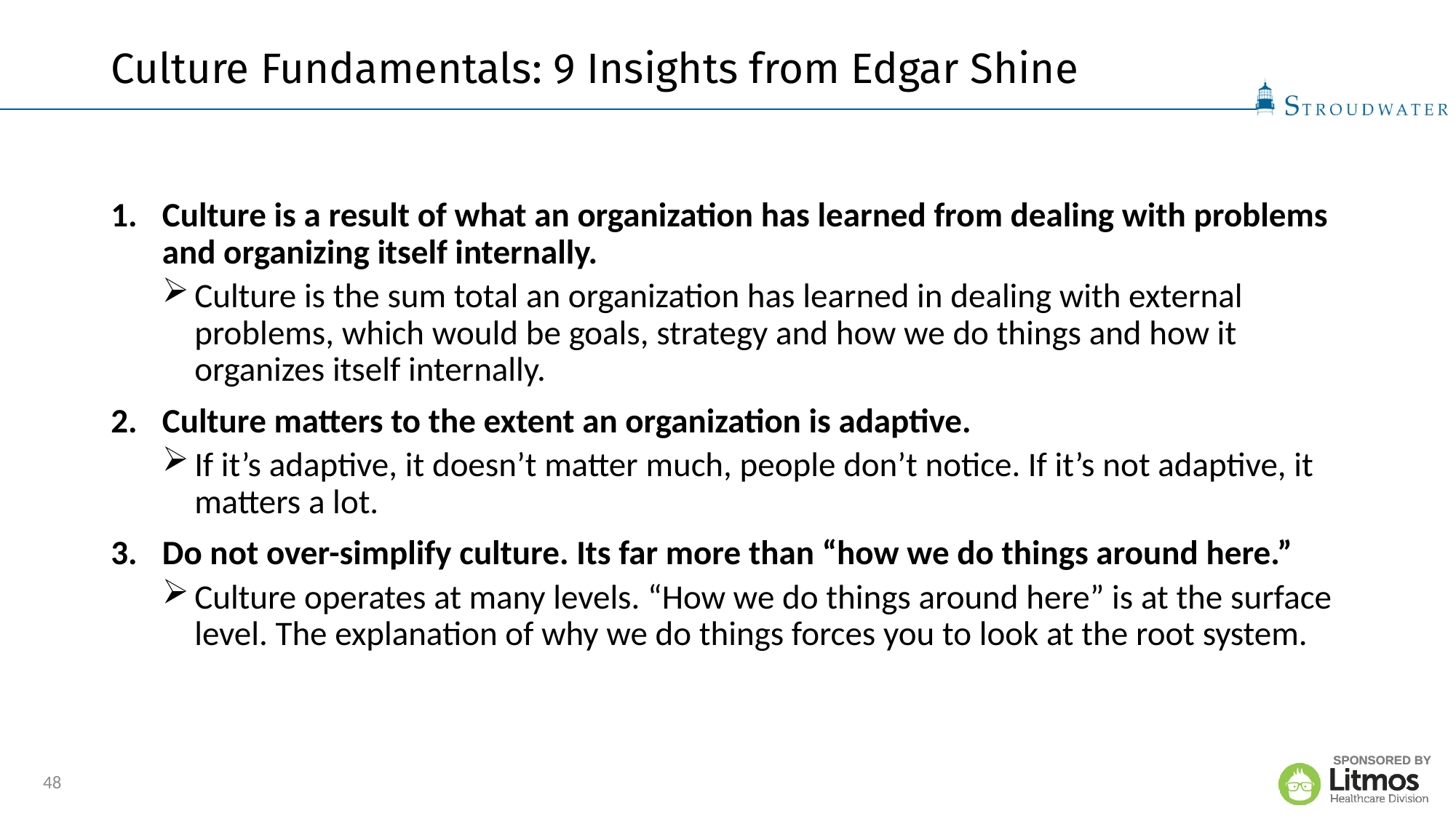

# Culture Fundamentals: 9 Insights from Edgar Shine
Culture is a result of what an organization has learned from dealing with problems and organizing itself internally.
Culture is the sum total an organization has learned in dealing with external problems, which would be goals, strategy and how we do things and how it organizes itself internally.
Culture matters to the extent an organization is adaptive.
If it’s adaptive, it doesn’t matter much, people don’t notice. If it’s not adaptive, it matters a lot.
Do not over-simplify culture. Its far more than “how we do things around here.”
Culture operates at many levels. “How we do things around here” is at the surface level. The explanation of why we do things forces you to look at the root system.